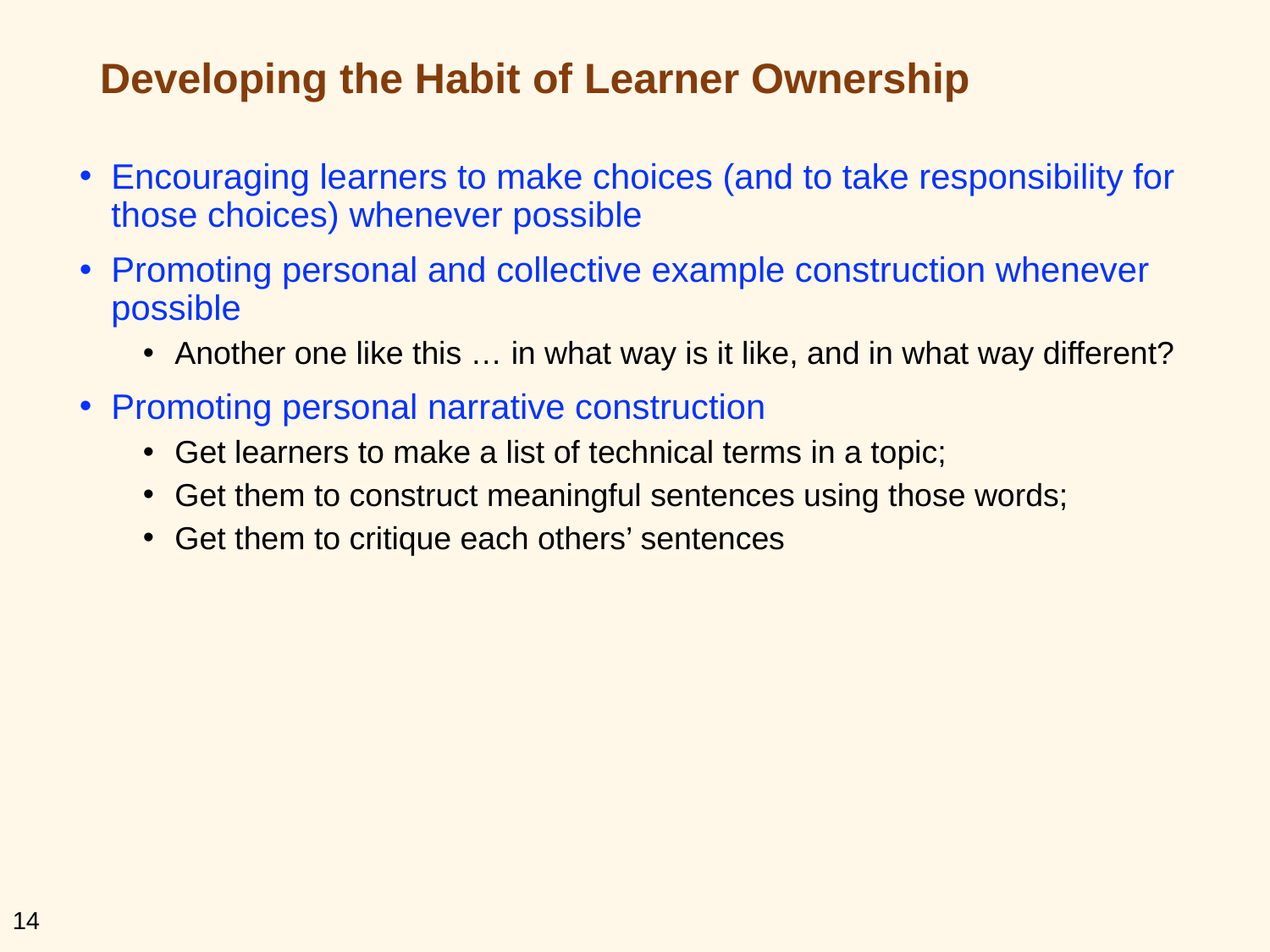

# Developing the Habit of Learner Ownership
Encouraging learners to make choices (and to take responsibility for those choices) whenever possible
Promoting personal and collective example construction whenever possible
Another one like this … in what way is it like, and in what way different?
Promoting personal narrative construction
Get learners to make a list of technical terms in a topic;
Get them to construct meaningful sentences using those words;
Get them to critique each others’ sentences